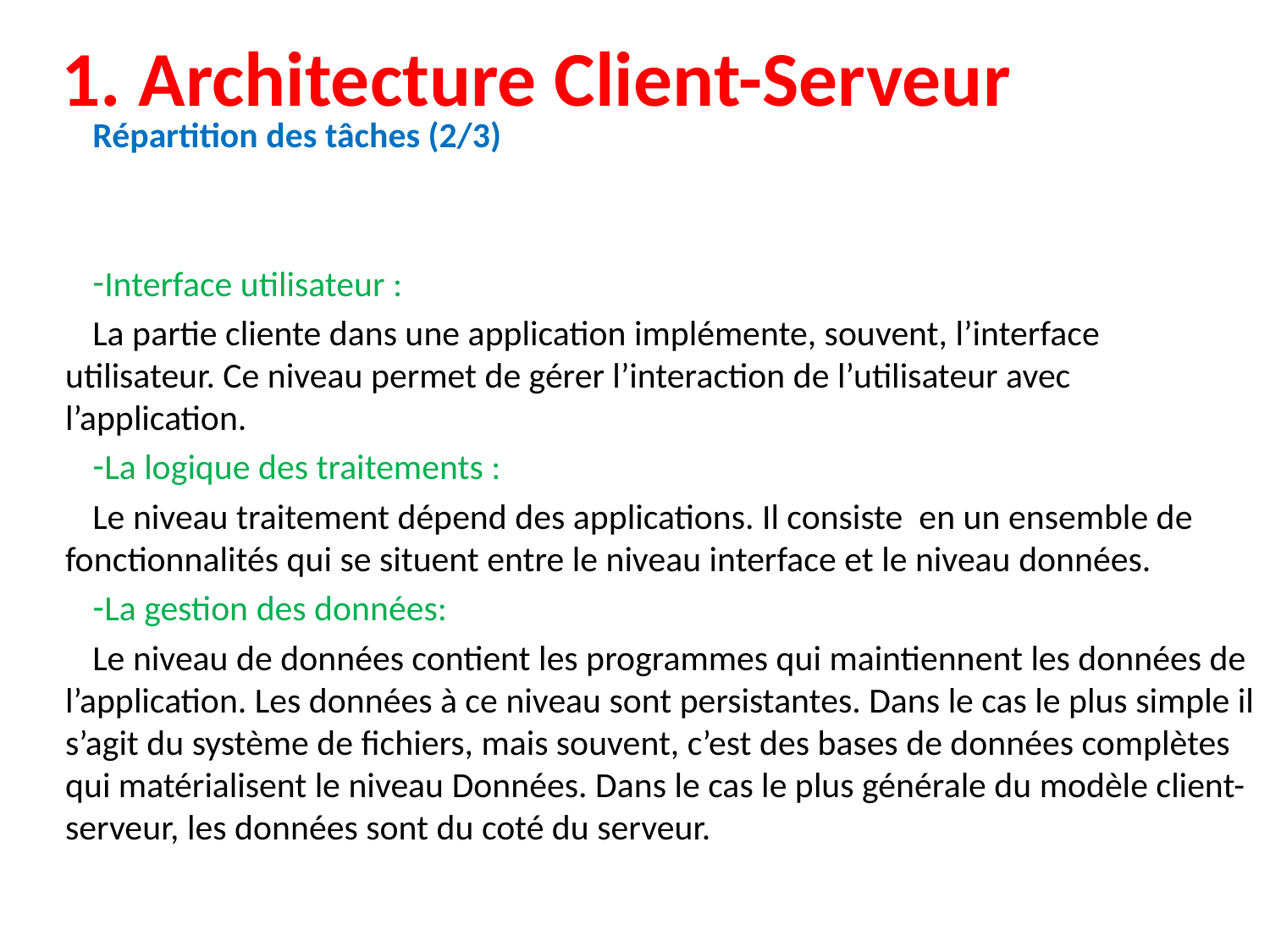

# 1. Architecture Client-Serveur
Répartition des tâches (2/3)

Interface utilisateur :
La partie cliente dans une application implémente, souvent, l’interface utilisateur. Ce niveau permet de gérer l’interaction de l’utilisateur avec l’application.
La logique des traitements :
Le niveau traitement dépend des applications. Il consiste  en un ensemble de fonctionnalités qui se situent entre le niveau interface et le niveau données.
La gestion des données:
Le niveau de données contient les programmes qui maintiennent les données de l’application. Les données à ce niveau sont persistantes. Dans le cas le plus simple il s’agit du système de fichiers, mais souvent, c’est des bases de données complètes qui matérialisent le niveau Données. Dans le cas le plus générale du modèle client-serveur, les données sont du coté du serveur.